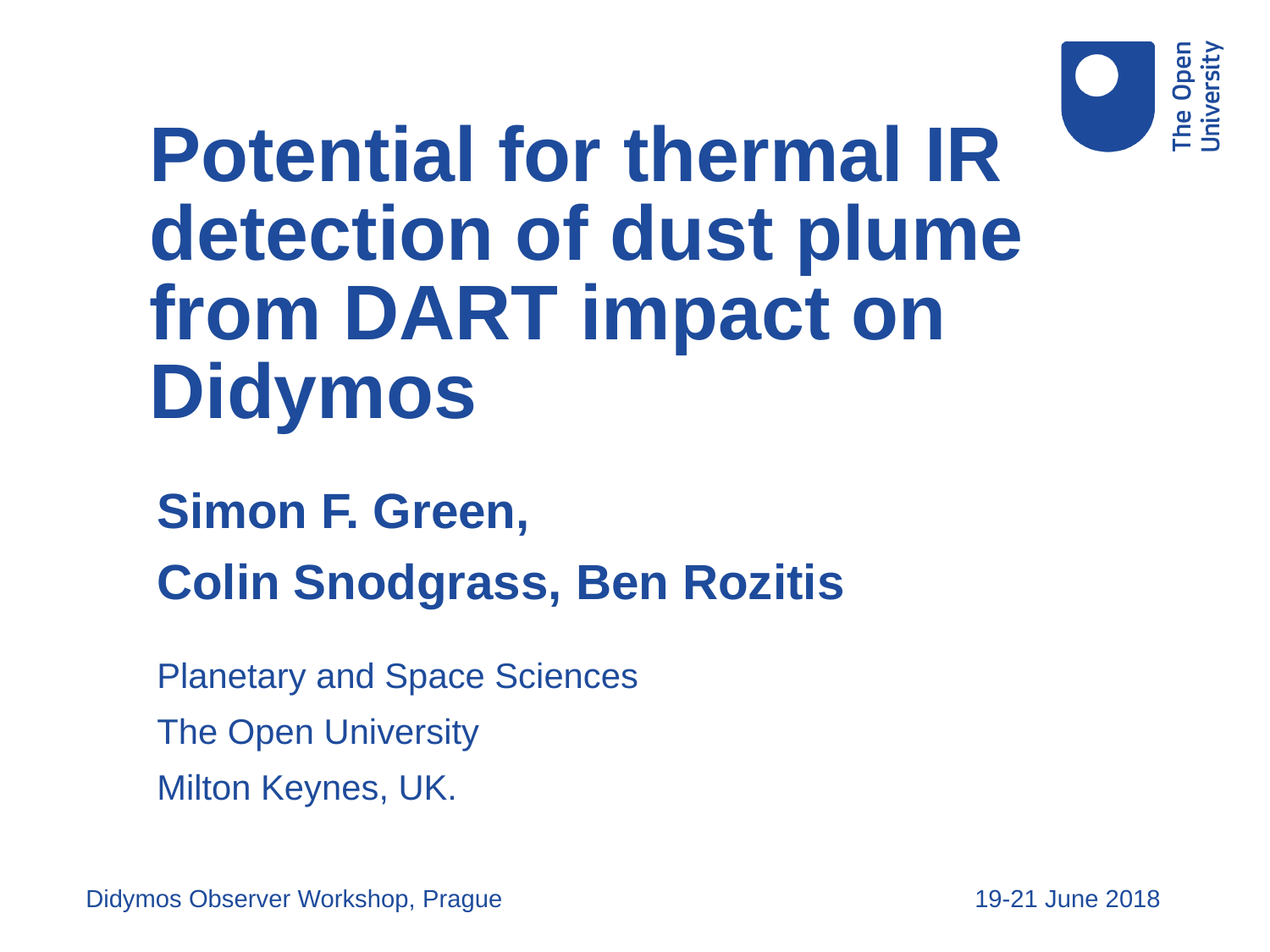

Potential for thermal IR detection of dust plume from DART impact on Didymos
Simon F. Green,
Colin Snodgrass, Ben Rozitis
Planetary and Space Sciences
The Open University
Milton Keynes, UK.
Didymos Observer Workshop, Prague				19-21 June 2018